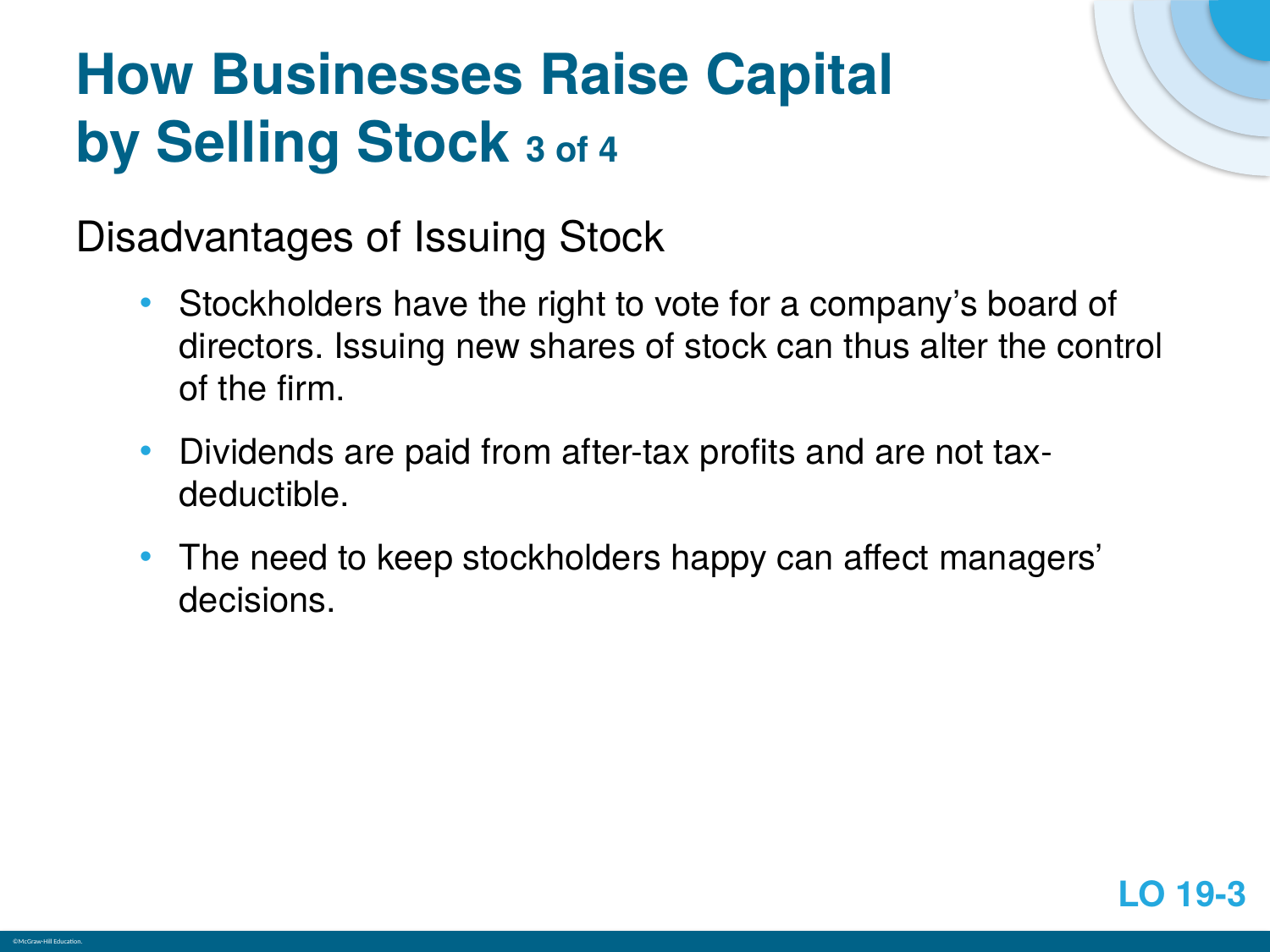

# How Businesses Raise Capital by Selling Stock 3 of 4
Disadvantages of Issuing Stock
Stockholders have the right to vote for a company’s board of directors. Issuing new shares of stock can thus alter the control of the firm.
Dividends are paid from after-tax profits and are not tax-deductible.
The need to keep stockholders happy can affect managers’ decisions.
LO 19-3